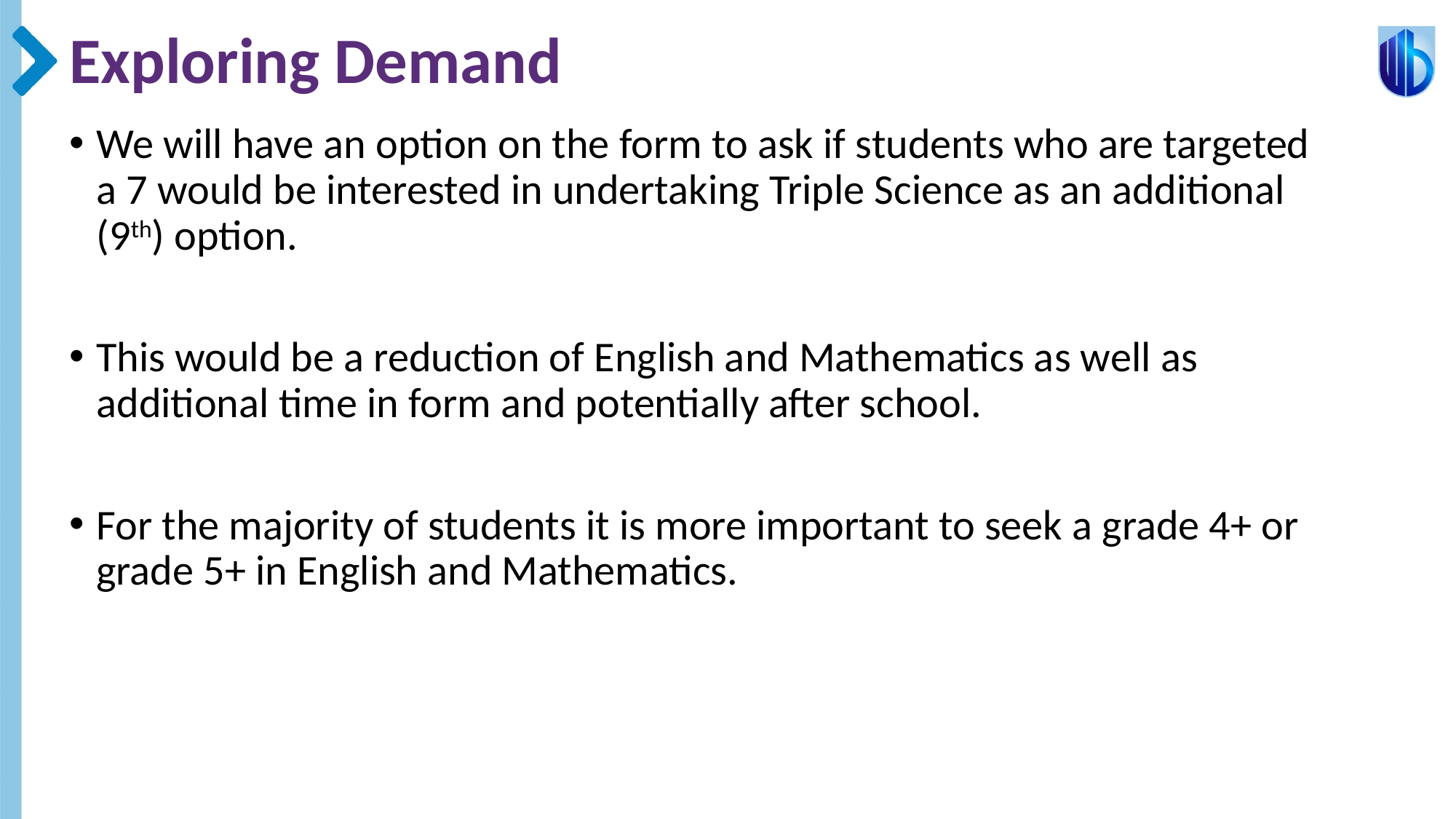

# Exploring Demand
We will have an option on the form to ask if students who are targeted a 7 would be interested in undertaking Triple Science as an additional (9th) option.

This would be a reduction of English and Mathematics as well as additional time in form and potentially after school.

For the majority of students it is more important to seek a grade 4+ or grade 5+ in English and Mathematics.